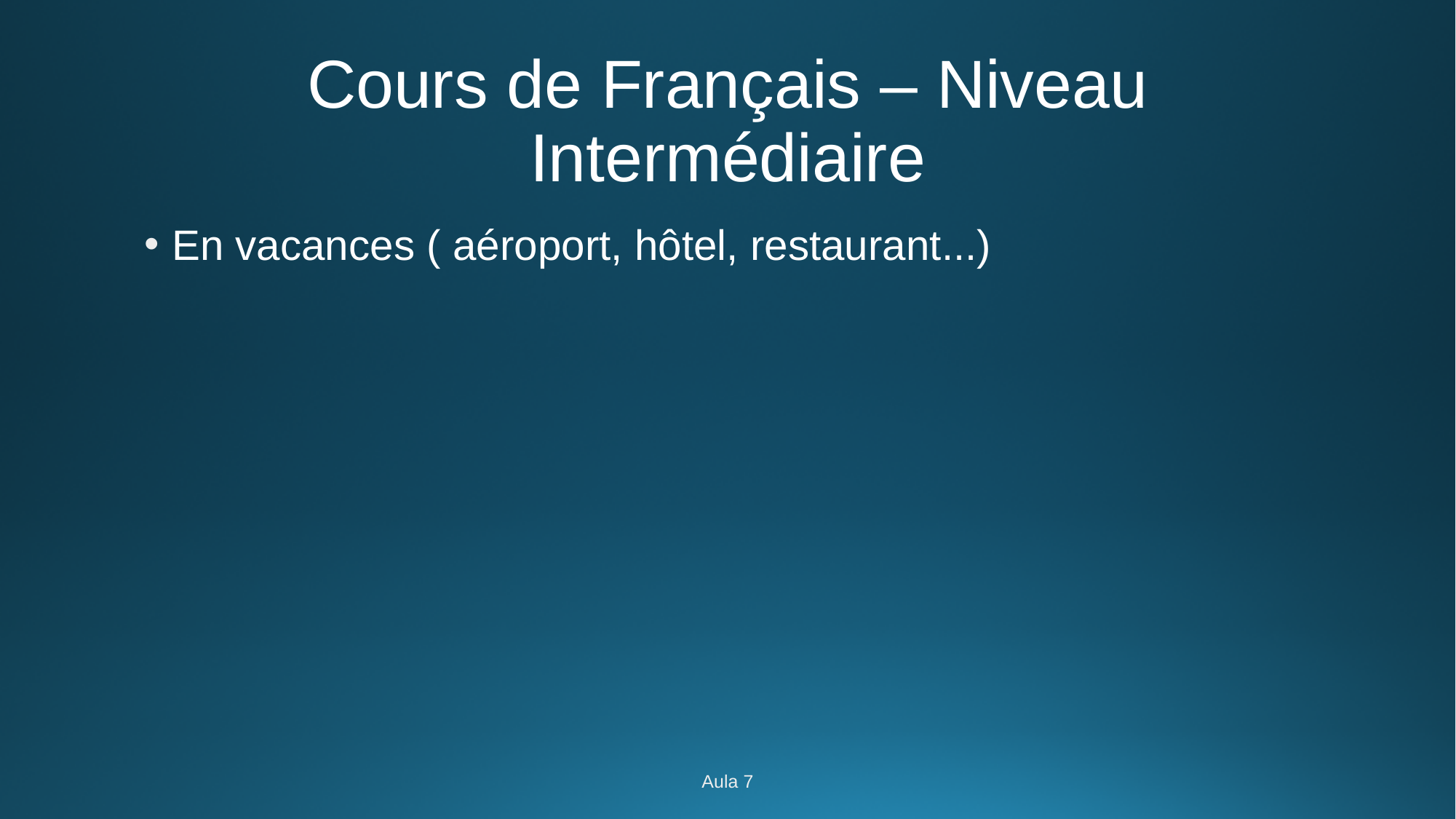

# Cours de Français – Niveau Intermédiaire
En vacances ( aéroport, hôtel, restaurant...)
Aula 7